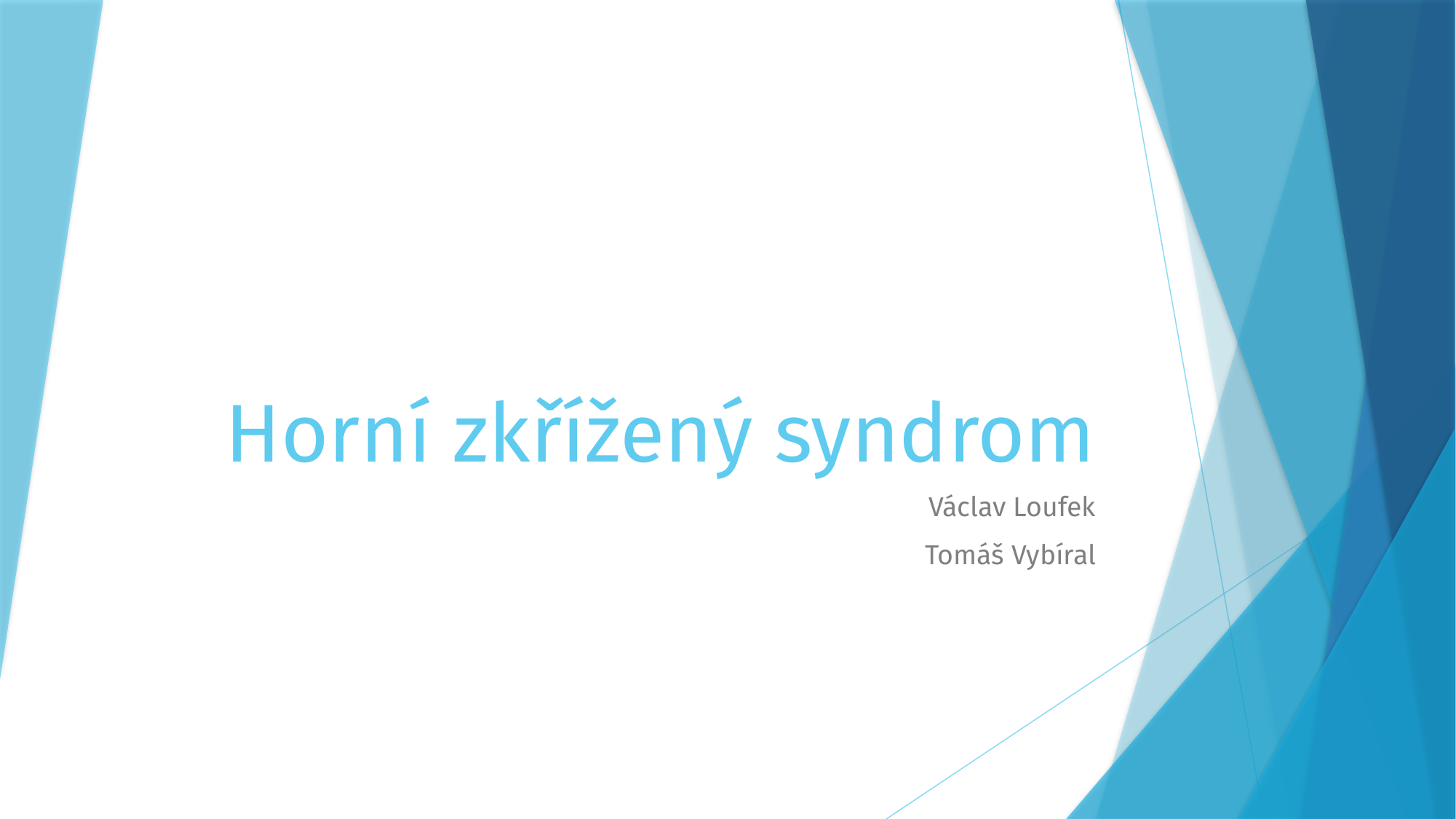

# Horní zkřížený syndrom
Václav Loufek
Tomáš Vybíral